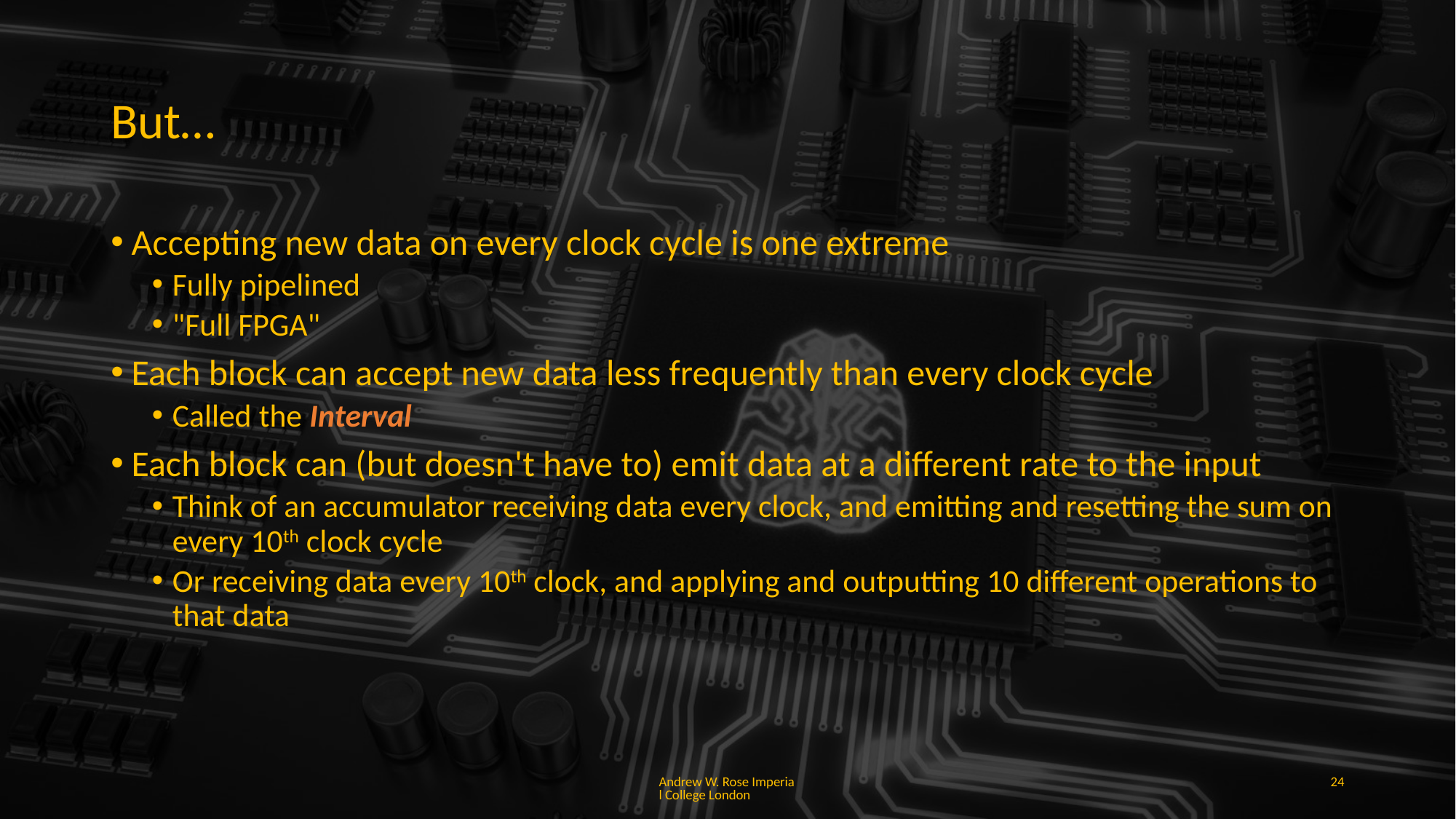

# But…
Accepting new data on every clock cycle is one extreme
Fully pipelined
"Full FPGA"
Each block can accept new data less frequently than every clock cycle
Called the Interval
Each block can (but doesn't have to) emit data at a different rate to the input
Think of an accumulator receiving data every clock, and emitting and resetting the sum on every 10th clock cycle
Or receiving data every 10th clock, and applying and outputting 10 different operations to that data

Andrew W. Rose Imperial College London
24